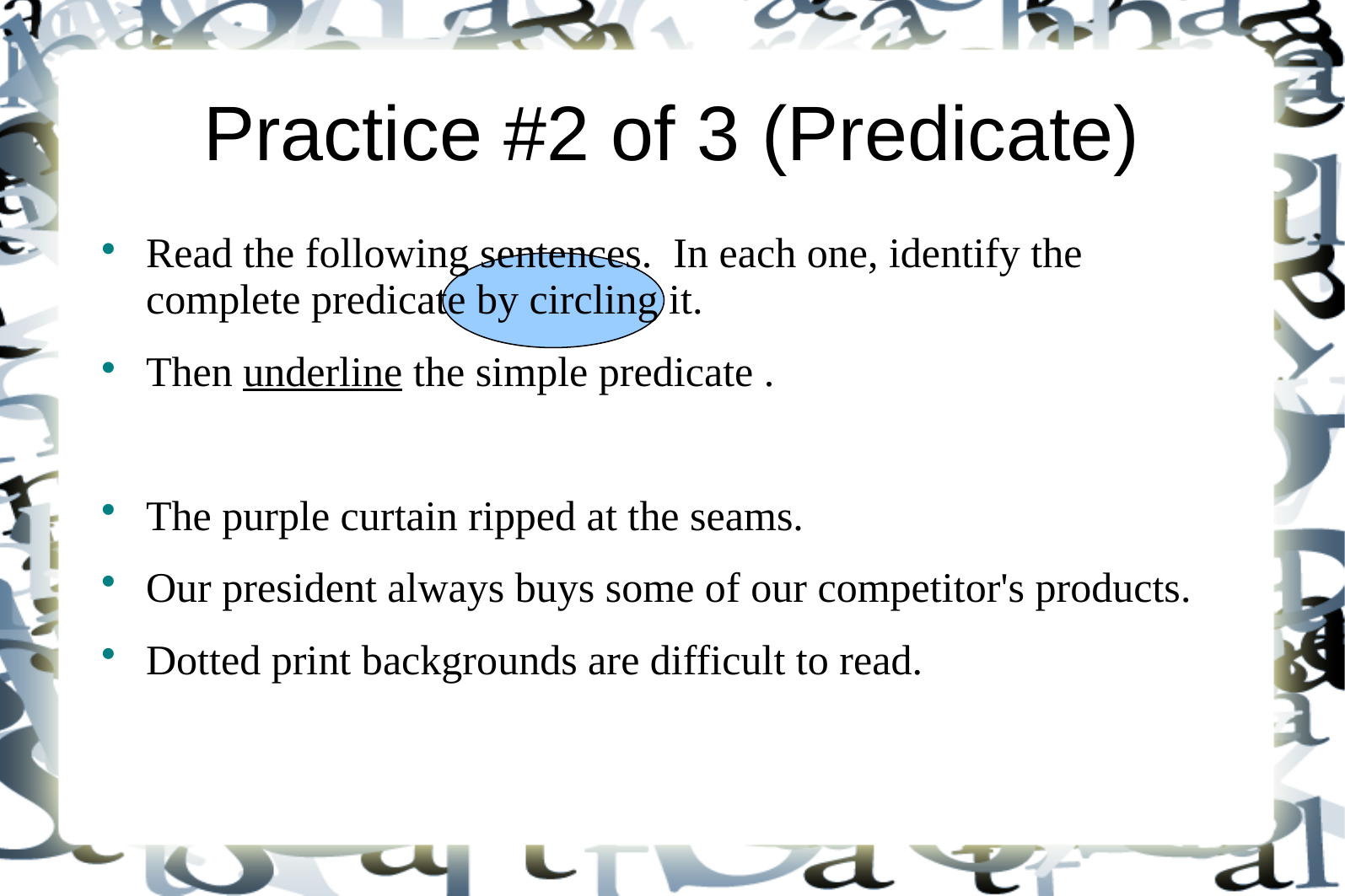

# Practice #2 of 3 (Predicate)
Read the following sentences.  In each one, identify the complete predicate by circling it.
Then underline the simple predicate .

The purple curtain ripped at the seams.
Our president always buys some of our competitor's products.
Dotted print backgrounds are difficult to read.